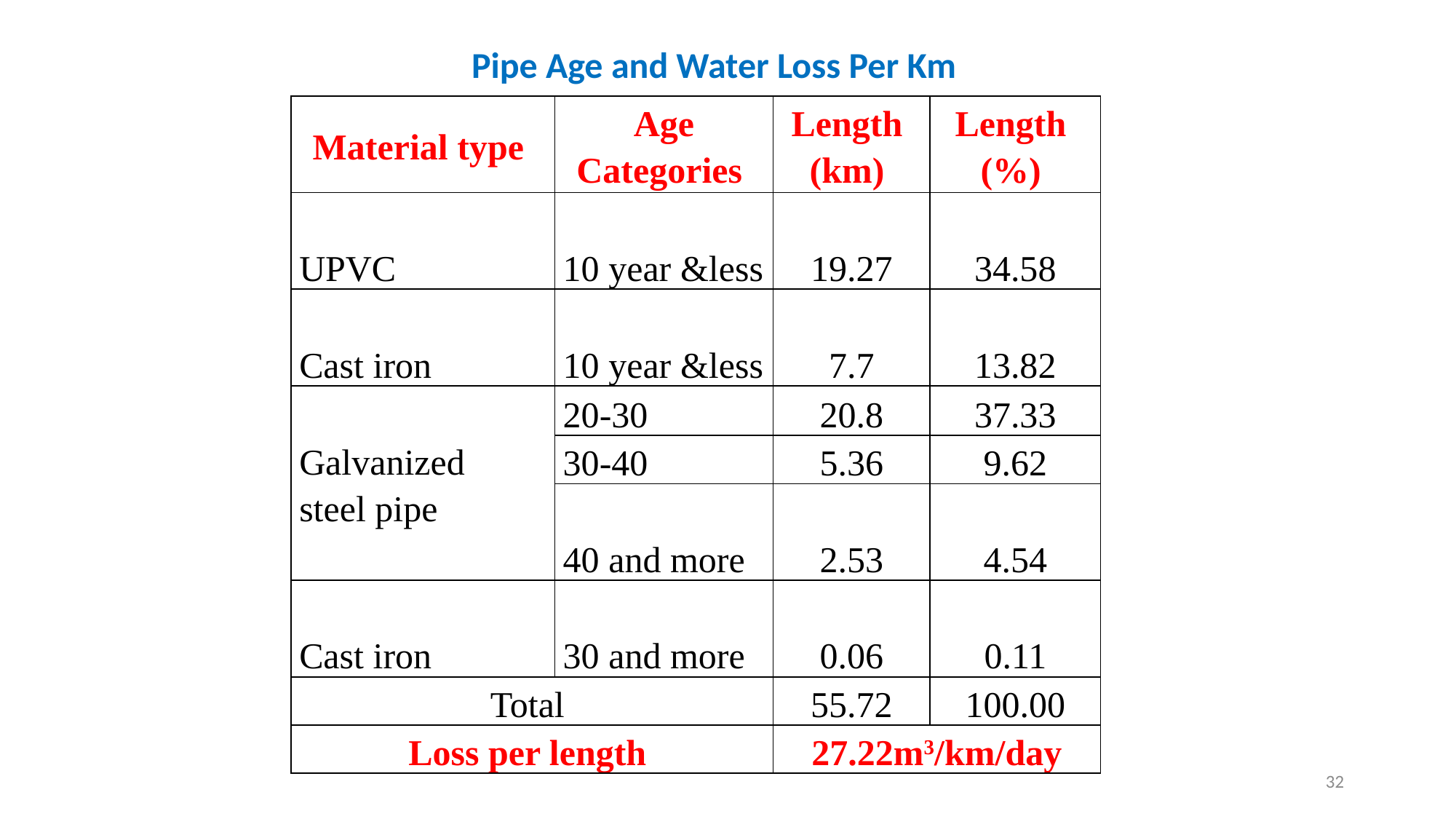

Pipe Age and Water Loss Per Km
| Material type | Age Categories | Length (km) | Length (%) |
| --- | --- | --- | --- |
| UPVC | 10 year &less | 19.27 | 34.58 |
| Cast iron | 10 year &less | 7.7 | 13.82 |
| Galvanized steel pipe | 20-30 | 20.8 | 37.33 |
|  | 30-40 | 5.36 | 9.62 |
|  | 40 and more | 2.53 | 4.54 |
| Cast iron | 30 and more | 0.06 | 0.11 |
| Total |  | 55.72 | 100.00 |
| Loss per length |  | 27.22m3/km/day |  |
32